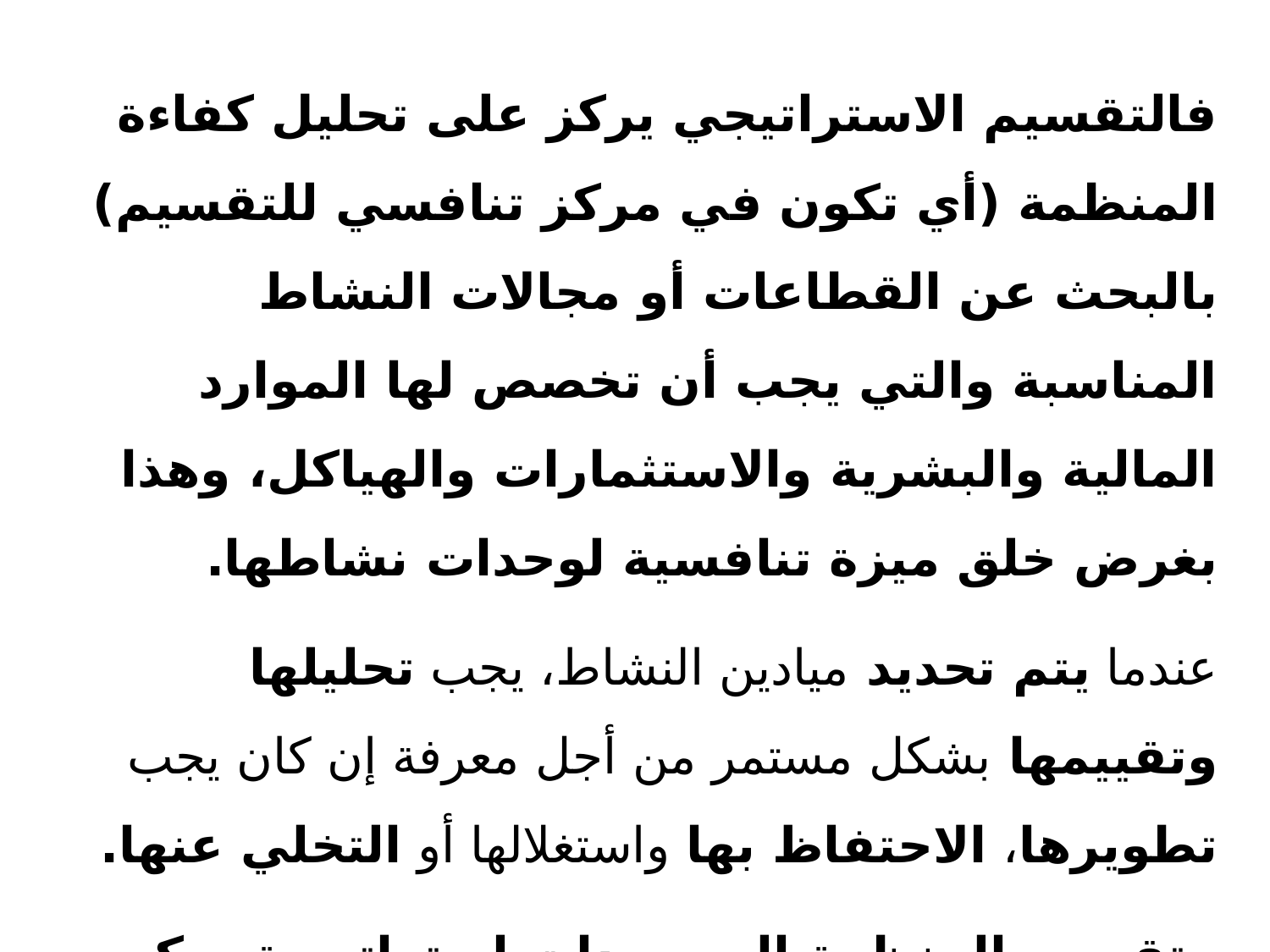

فالتقسيم الاستراتيجي يركز على تحليل كفاءة المنظمة (أي تكون في مركز تنافسي للتقسيم) بالبحث عن القطاعات أو مجالات النشاط المناسبة والتي يجب أن تخصص لها الموارد المالية والبشرية والاستثمارات والهياكل، وهذا بغرض خلق ميزة تنافسية لوحدات نشاطها.
عندما يتم تحديد ميادين النشاط، يجب تحليلها وتقييمها بشكل مستمر من أجل معرفة إن كان يجب تطويرها، الاحتفاظ بها واستغلالها أو التخلي عنها.
وتقسيم المنظمة إلى وحدات إستراتيجية يمكن تسييرها بشكل مستقل تخصيص أو سحب الموارد في كل منها دون التأثير في أنشطة أخرى، وتحديد لكل منها إستراتيجيتها التنافسية هو هدف التقسيم الاستراتيجي الذي يسبق تقسيم السوق،